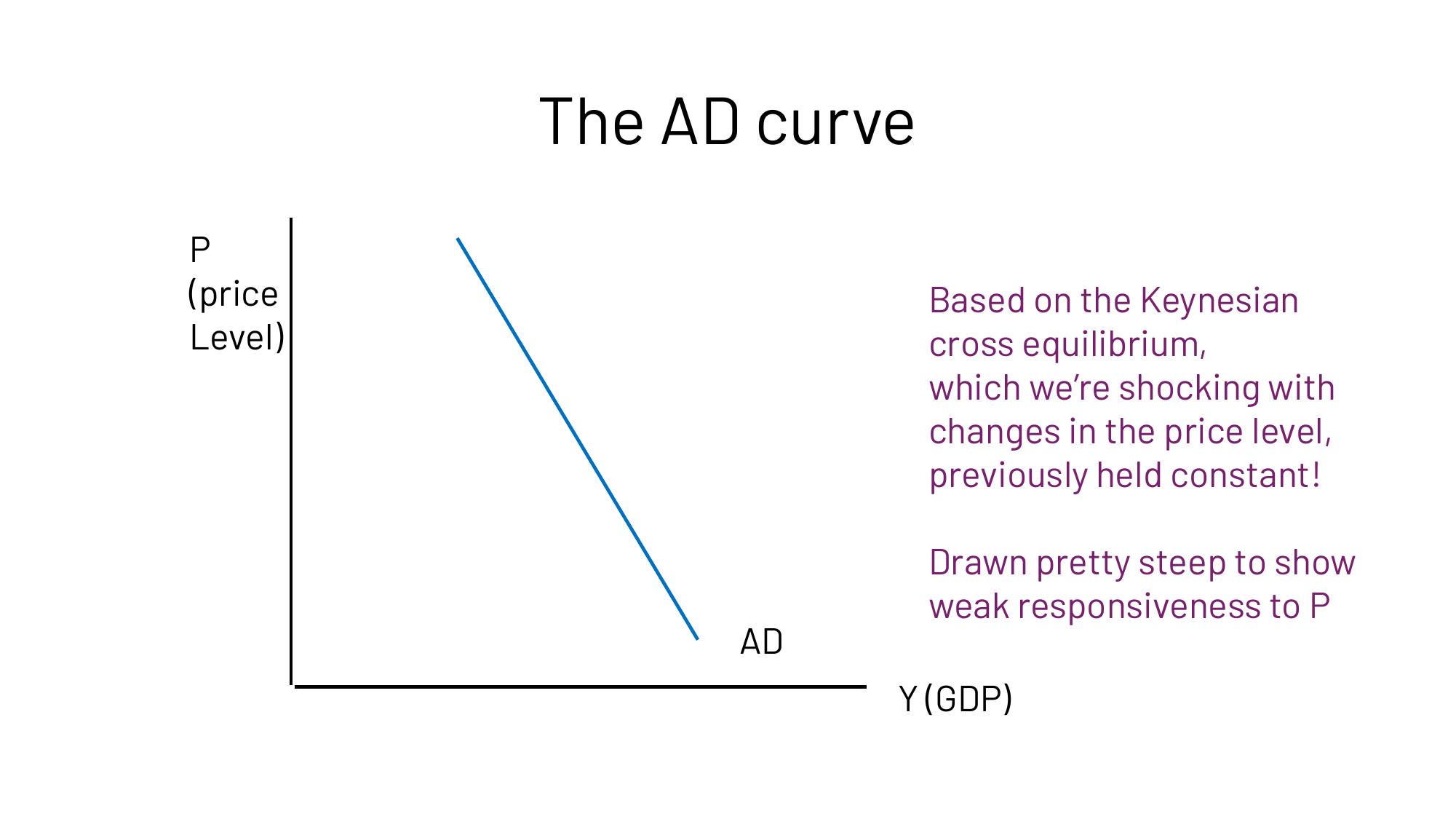

# The AD curve
P
(price
Level)
Based on the Keynesian cross equilibrium,
which we’re shocking with changes in the price level, previously held constant!

Drawn pretty steep to show weak responsiveness to P
AD
Y (GDP)